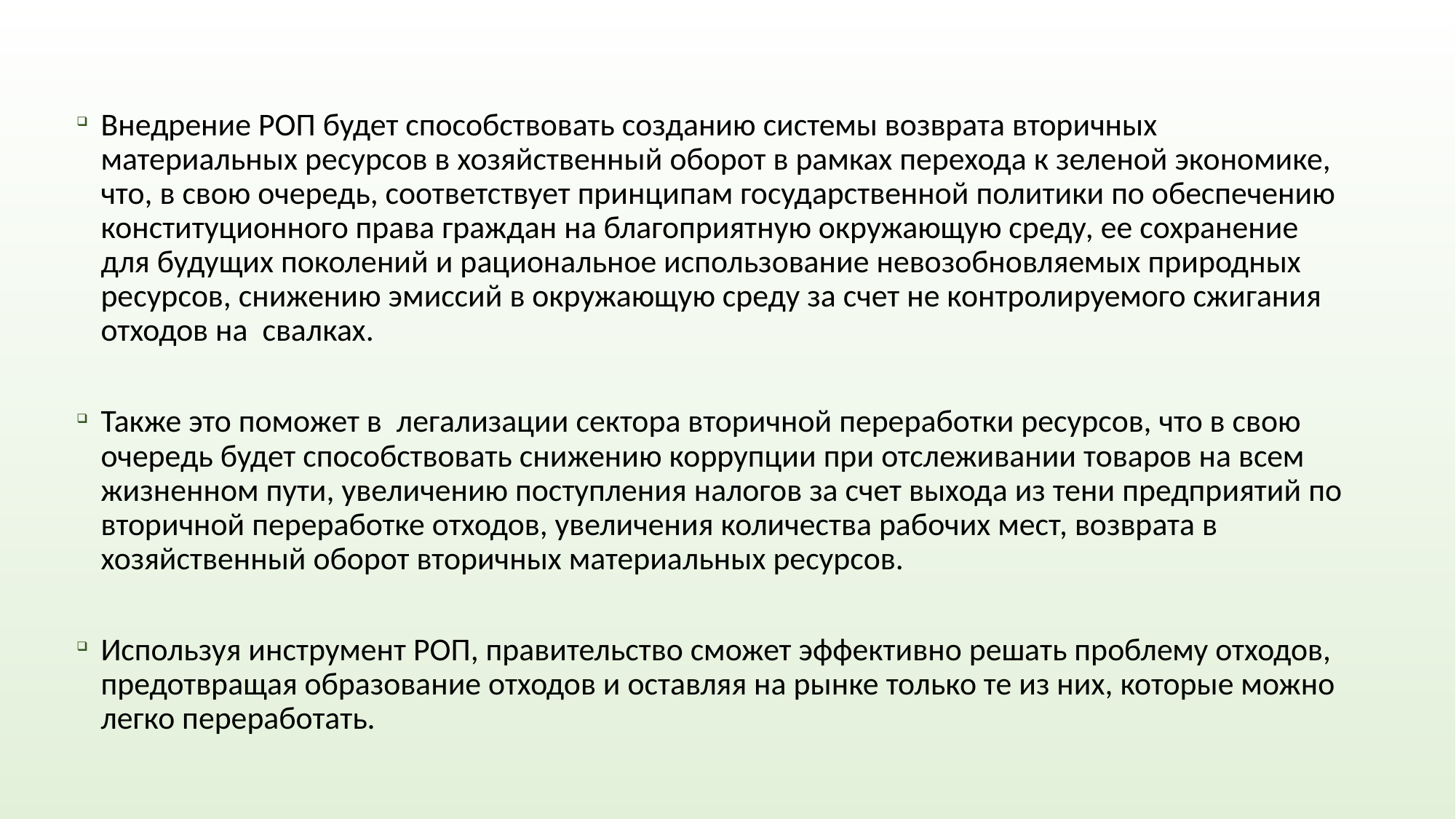

Внедрение РОП будет способствовать созданию системы возврата вторичных материальных ресурсов в хозяйственный оборот в рамках перехода к зеленой экономике, что, в свою очередь, соответствует принципам государственной политики по обеспечению конституционного права граждан на благоприятную окружающую среду, ее сохранение для будущих поколений и рациональное использование невозобновляемых природных ресурсов, снижению эмиссий в окружающую среду за счет не контролируемого сжигания отходов на  свалках.

Также это поможет в  легализации сектора вторичной переработки ресурсов, что в свою очередь будет способствовать снижению коррупции при отслеживании товаров на всем жизненном пути, увеличению поступления налогов за счет выхода из тени предприятий по вторичной переработке отходов, увеличения количества рабочих мест, возврата в хозяйственный оборот вторичных материальных ресурсов.

Используя инструмент РОП, правительство сможет эффективно решать проблему отходов, предотвращая образование отходов и оставляя на рынке только те из них, которые можно легко переработать.